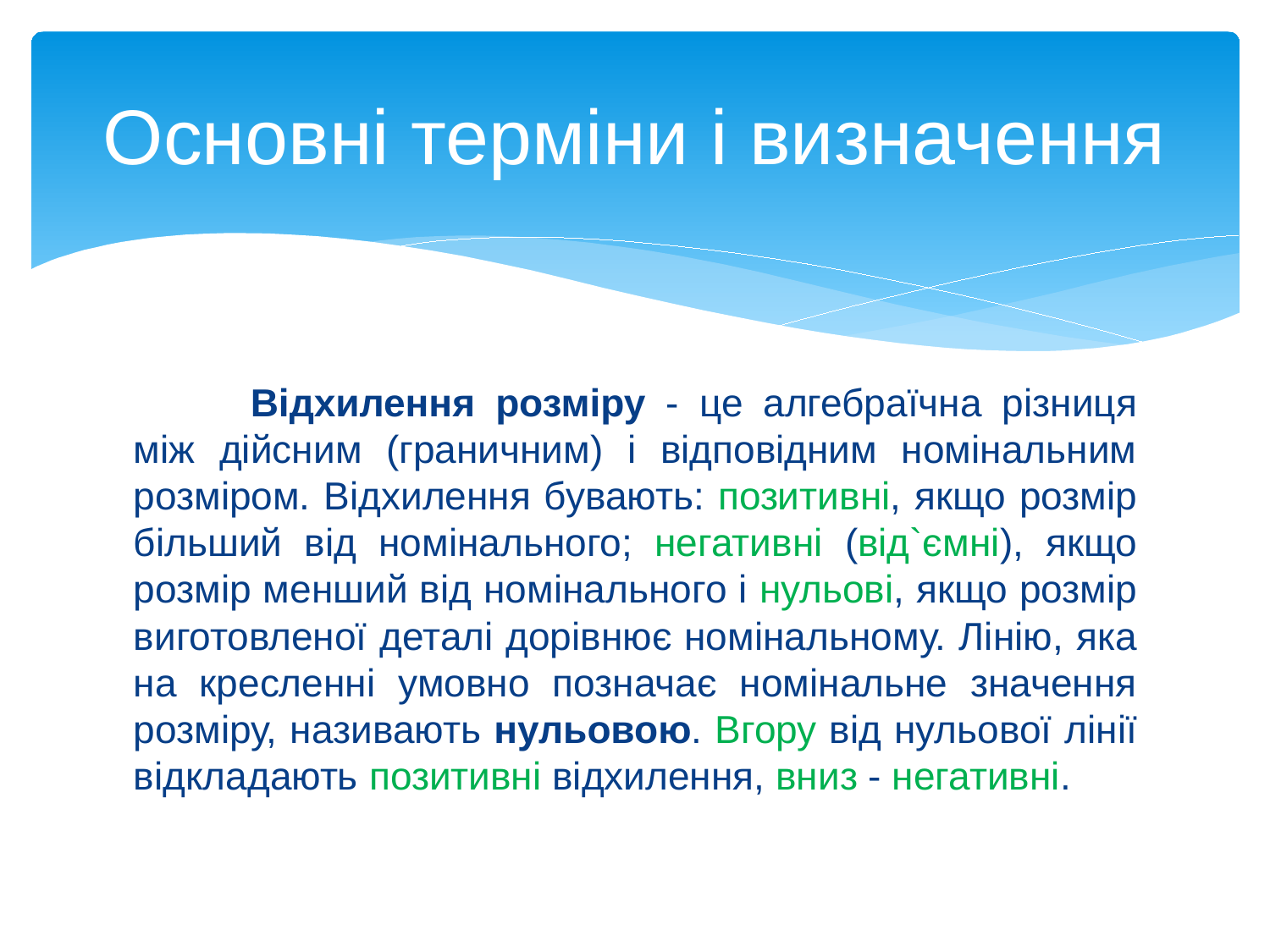

Відхилення розміру - це алгебраїчна різниця між дійсним (граничним) і відповідним номінальним розміром. Відхилення бувають: позитивні, якщо розмір більший від номінального; негативні (від`ємні), якщо розмір менший від номінального і нульові, якщо розмір виготовленої деталі дорівнює номінальному. Лінію, яка на кресленні умовно позначає номінальне значення розміру, називають нульовою. Вгору від нульової лінії відкладають позитивні відхилення, вниз - негативні.
Основні терміни і визначення